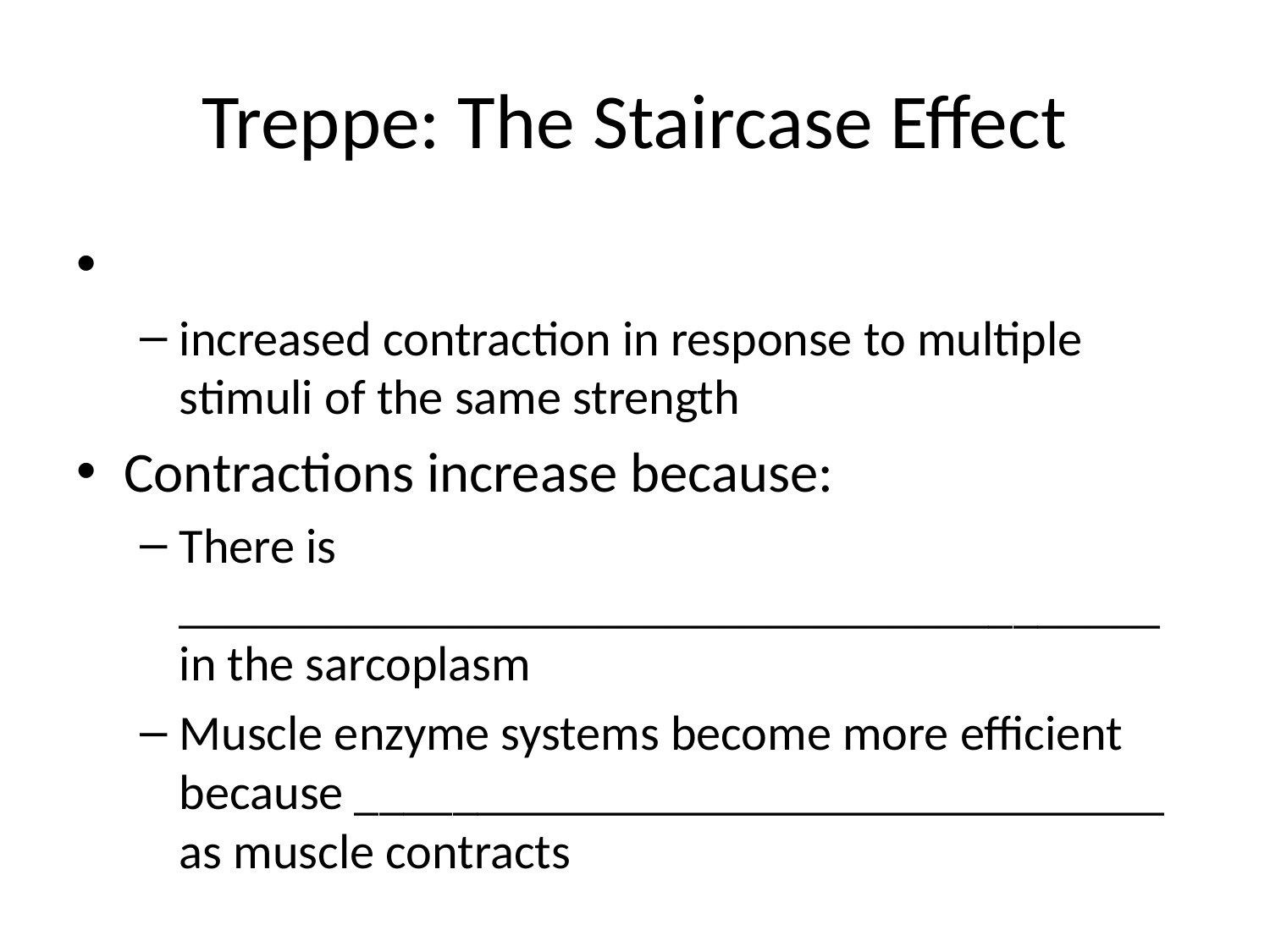

# Treppe: The Staircase Effect

increased contraction in response to multiple stimuli of the same strength
Contractions increase because:
There is ________________________________________ in the sarcoplasm
Muscle enzyme systems become more efficient because _________________________________ as muscle contracts